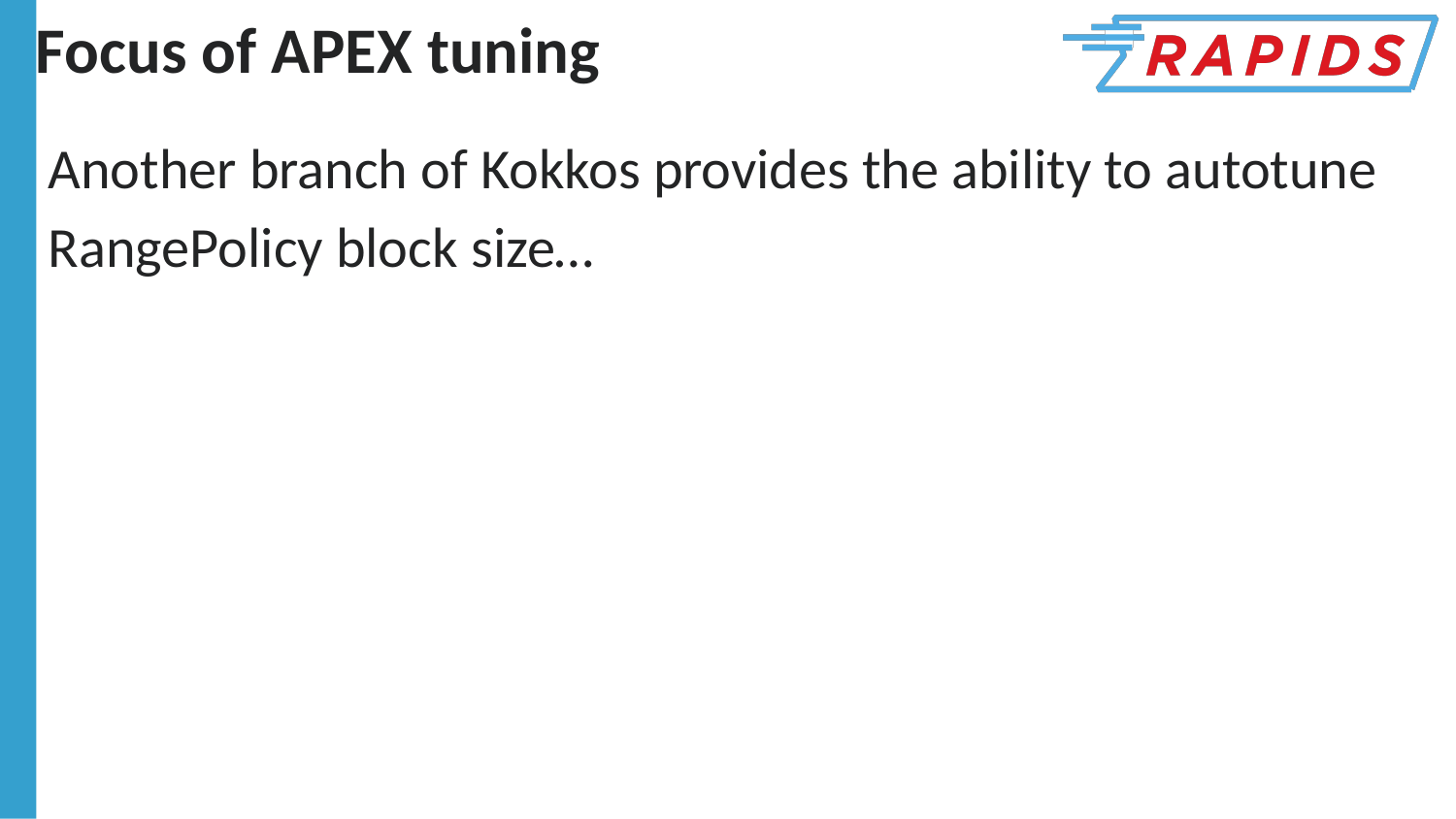

# Focus of APEX tuning
Another branch of Kokkos provides the ability to autotune RangePolicy block size…